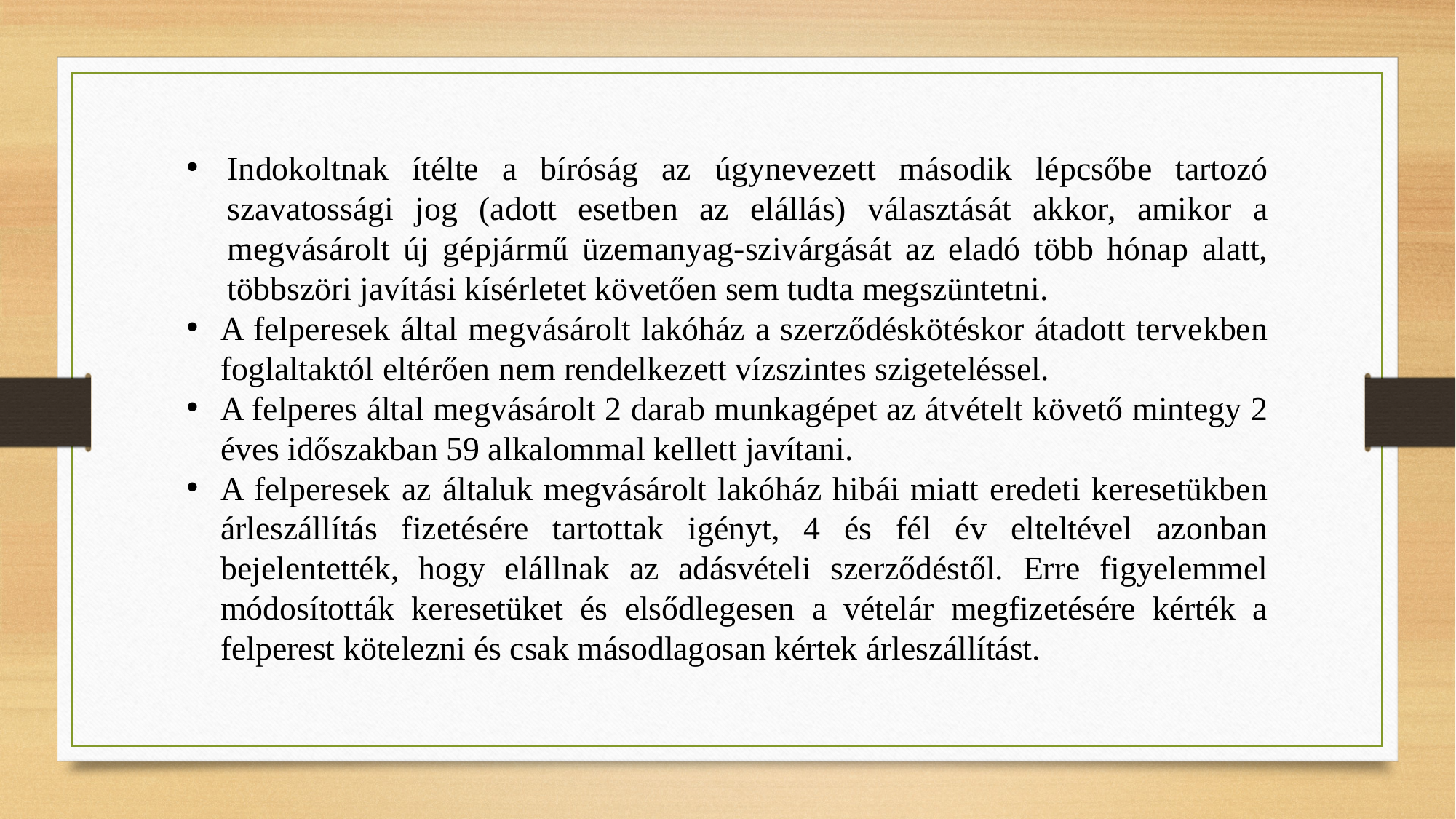

Indokoltnak ítélte a bíróság az úgynevezett második lépcsőbe tartozó szavatossági jog (adott esetben az elállás) választását akkor, amikor a megvásárolt új gépjármű üzemanyag-szivárgását az eladó több hónap alatt, többszöri javítási kísérletet követően sem tudta megszüntetni.
A felperesek által megvásárolt lakóház a szerződéskötéskor átadott tervekben foglaltaktól eltérően nem rendelkezett vízszintes szigeteléssel.
A felperes által megvásárolt 2 darab munkagépet az átvételt követő mintegy 2 éves időszakban 59 alkalommal kellett javítani.
A felperesek az általuk megvásárolt lakóház hibái miatt eredeti keresetükben árleszállítás fizetésére tartottak igényt, 4 és fél év elteltével azonban bejelentették, hogy elállnak az adásvételi szerződéstől. Erre figyelemmel módosították keresetüket és elsődlegesen a vételár megfizetésére kérték a felperest kötelezni és csak másodlagosan kértek árleszállítást.